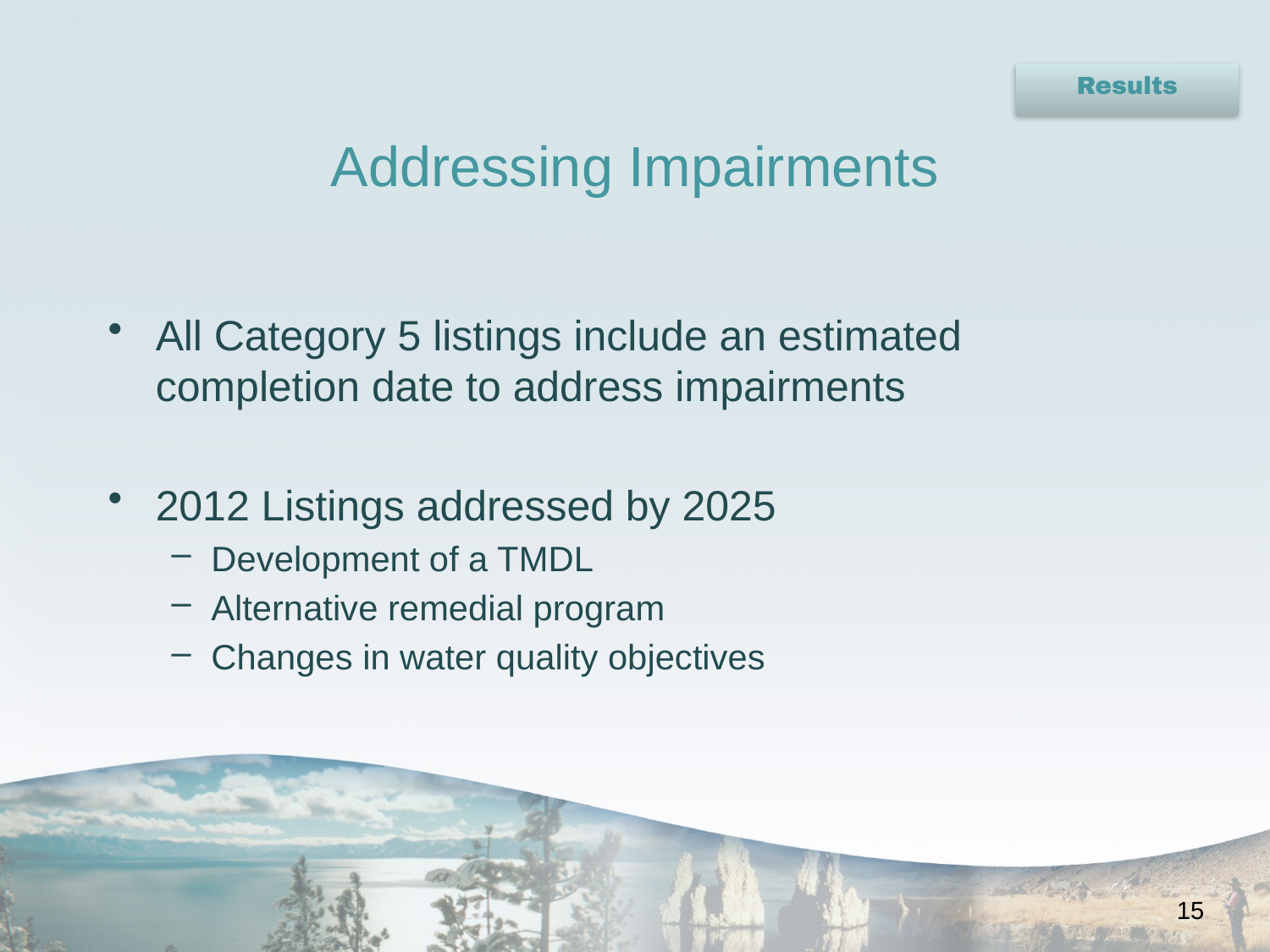

Results
# Addressing Impairments

All Category 5 listings include an estimated completion date to address impairments

2012 Listings addressed by 2025
Development of a TMDL
Alternative remedial program
Changes in water quality objectives

15